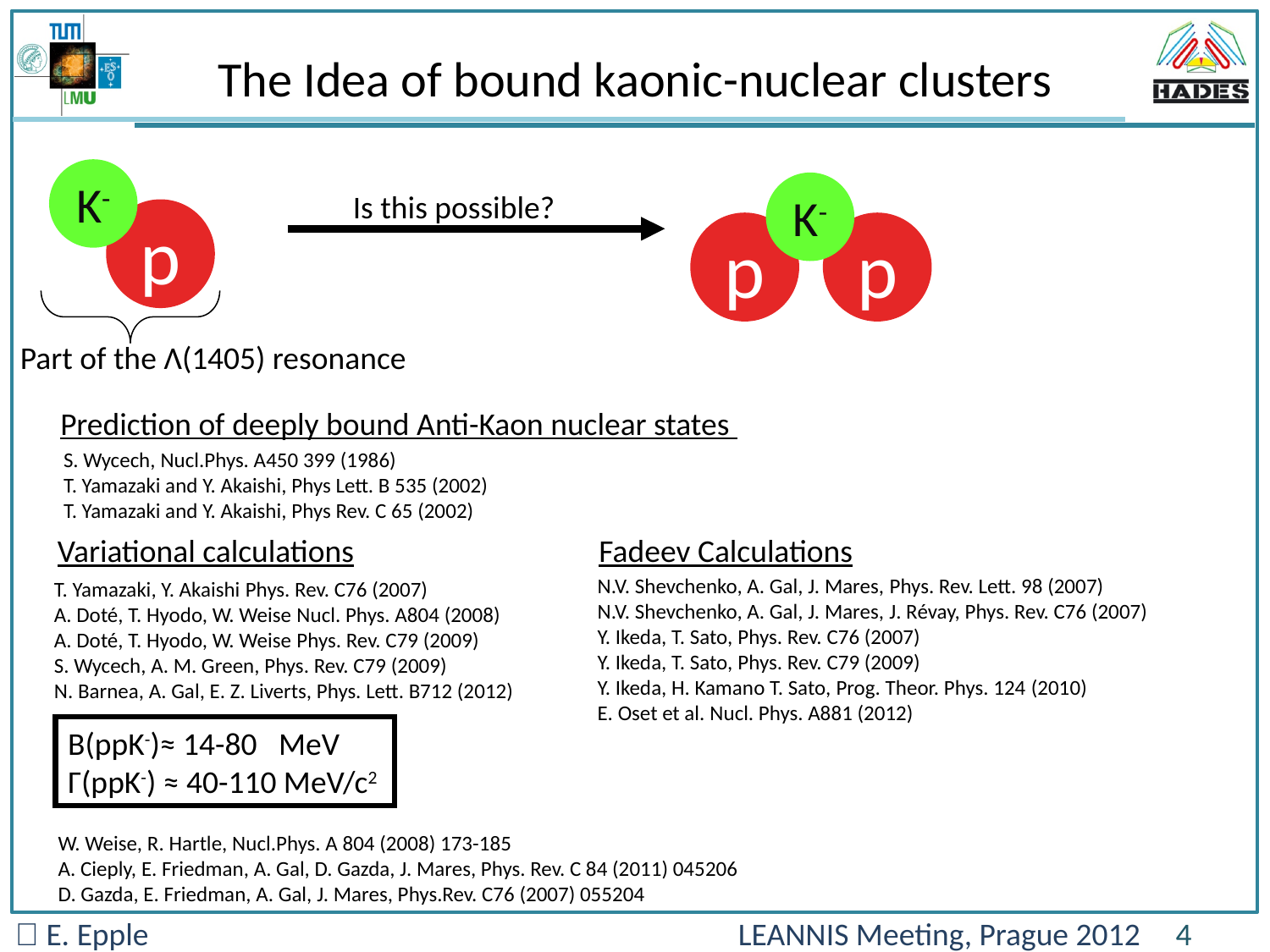

The Idea of bound kaonic-nuclear clusters
K-
K-
p
p
Is this possible?
p

Part of the Λ(1405) resonance
Prediction of deeply bound Anti-Kaon nuclear states
S. Wycech, Nucl.Phys. A450 399 (1986)
T. Yamazaki and Y. Akaishi, Phys Lett. B 535 (2002)
T. Yamazaki and Y. Akaishi, Phys Rev. C 65 (2002)
Variational calculations
Fadeev Calculations
N.V. Shevchenko, A. Gal, J. Mares, Phys. Rev. Lett. 98 (2007)
N.V. Shevchenko, A. Gal, J. Mares, J. Révay, Phys. Rev. C76 (2007)
Y. Ikeda, T. Sato, Phys. Rev. C76 (2007)
Y. Ikeda, T. Sato, Phys. Rev. C79 (2009)
Y. Ikeda, H. Kamano T. Sato, Prog. Theor. Phys. 124 (2010)
E. Oset et al. Nucl. Phys. A881 (2012)
T. Yamazaki, Y. Akaishi Phys. Rev. C76 (2007)
A. Doté, T. Hyodo, W. Weise Nucl. Phys. A804 (2008)
A. Doté, T. Hyodo, W. Weise Phys. Rev. C79 (2009)
S. Wycech, A. M. Green, Phys. Rev. C79 (2009)
N. Barnea, A. Gal, E. Z. Liverts, Phys. Lett. B712 (2012)
B(ppK-)≈ 14-80   MeV
Г(ppK-) ≈ 40-110 MeV/c2
W. Weise, R. Hartle, Nucl.Phys. A 804 (2008) 173-185
A. Cieply, E. Friedman, A. Gal, D. Gazda, J. Mares, Phys. Rev. C 84 (2011) 045206
D. Gazda, E. Friedman, A. Gal, J. Mares, Phys.Rev. C76 (2007) 055204